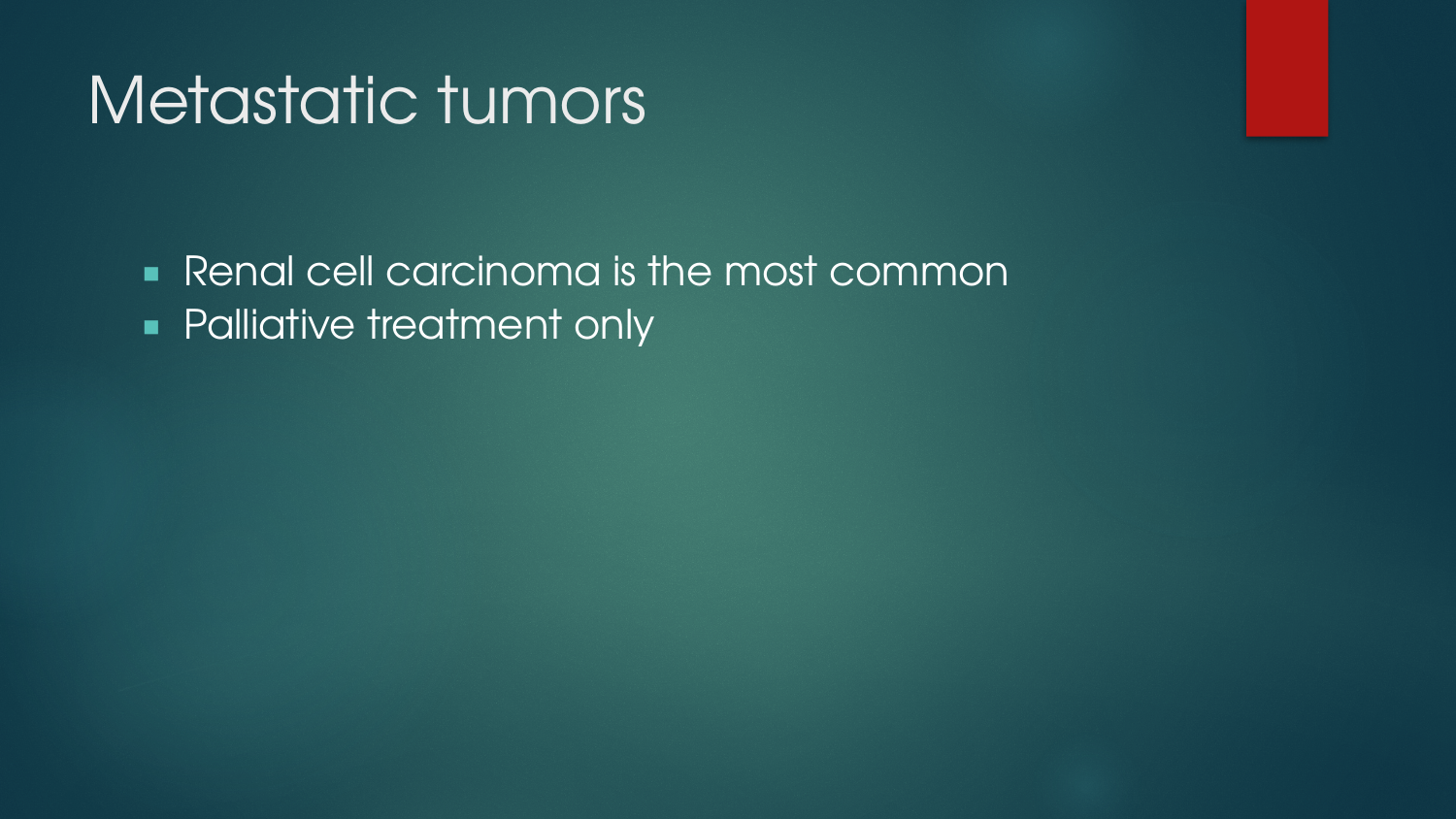

# Metastatic tumors
Renal cell carcinoma is the most common
Palliative treatment only